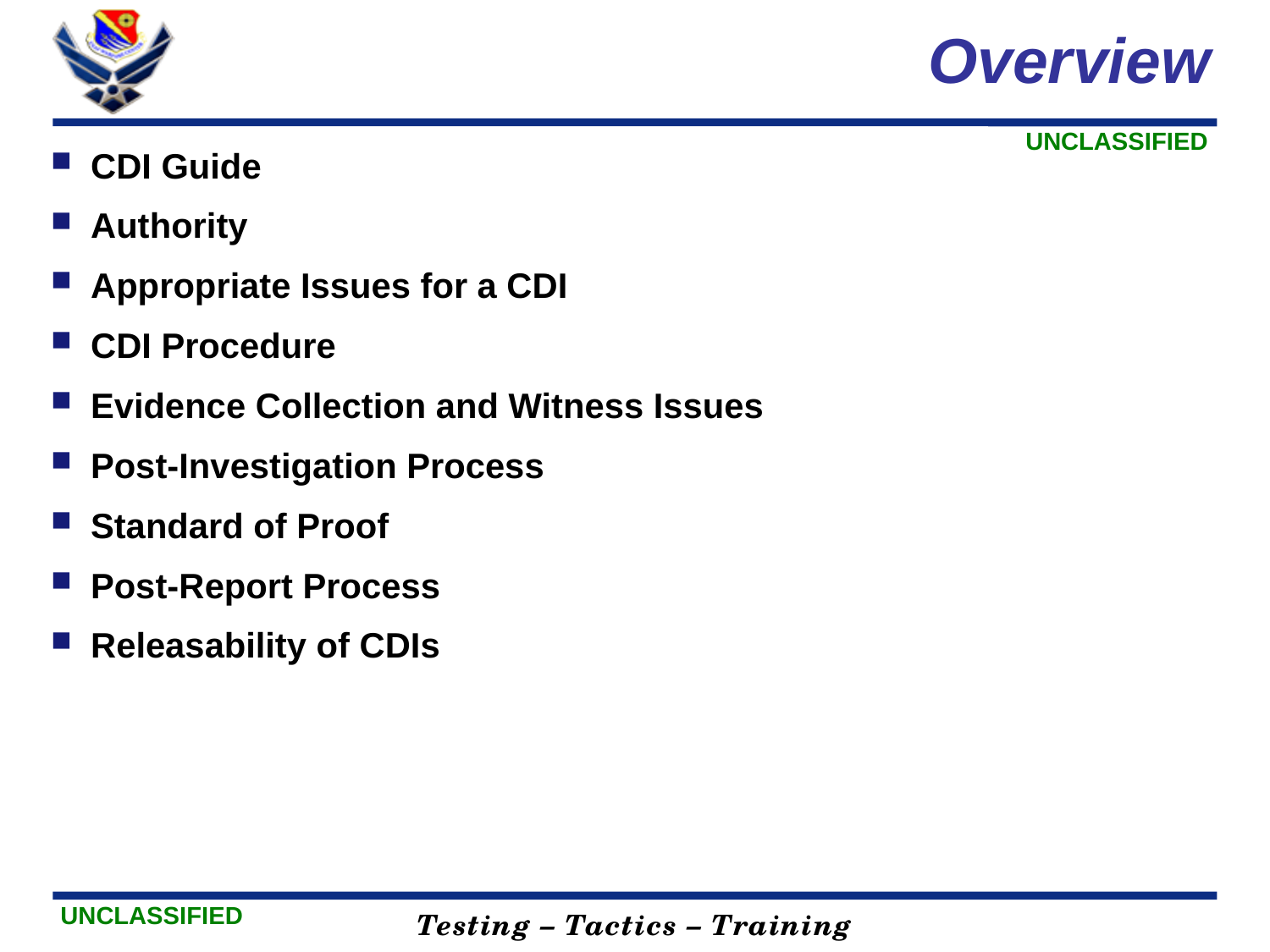

# Overview
CDI Guide
Authority
Appropriate Issues for a CDI
CDI Procedure
Evidence Collection and Witness Issues
Post-Investigation Process
Standard of Proof
Post-Report Process
Releasability of CDIs